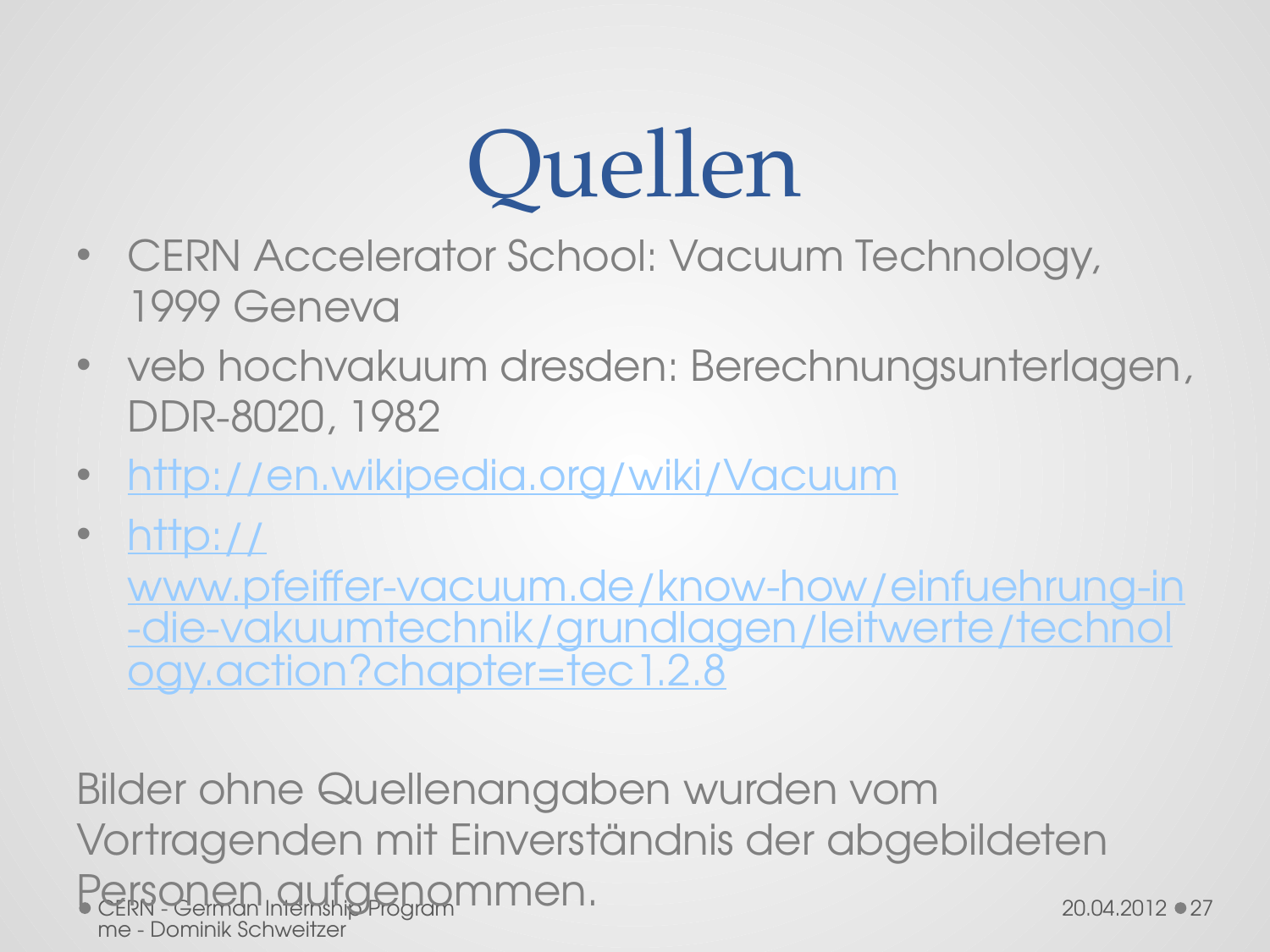

# Quellen
CERN Accelerator School: Vacuum Technology, 1999 Geneva
veb hochvakuum dresden: Berechnungsunterlagen, DDR-8020, 1982
http://en.wikipedia.org/wiki/Vacuum
http://www.pfeiffer-vacuum.de/know-how/einfuehrung-in-die-vakuumtechnik/grundlagen/leitwerte/technology.action?chapter=tec1.2.8

Bilder ohne Quellenangaben wurden vom Vortragenden mit Einverständnis der abgebildeten Personen aufgenommen.
CERN - German Internship Programme - Dominik Schweitzer
20.04.2012
27